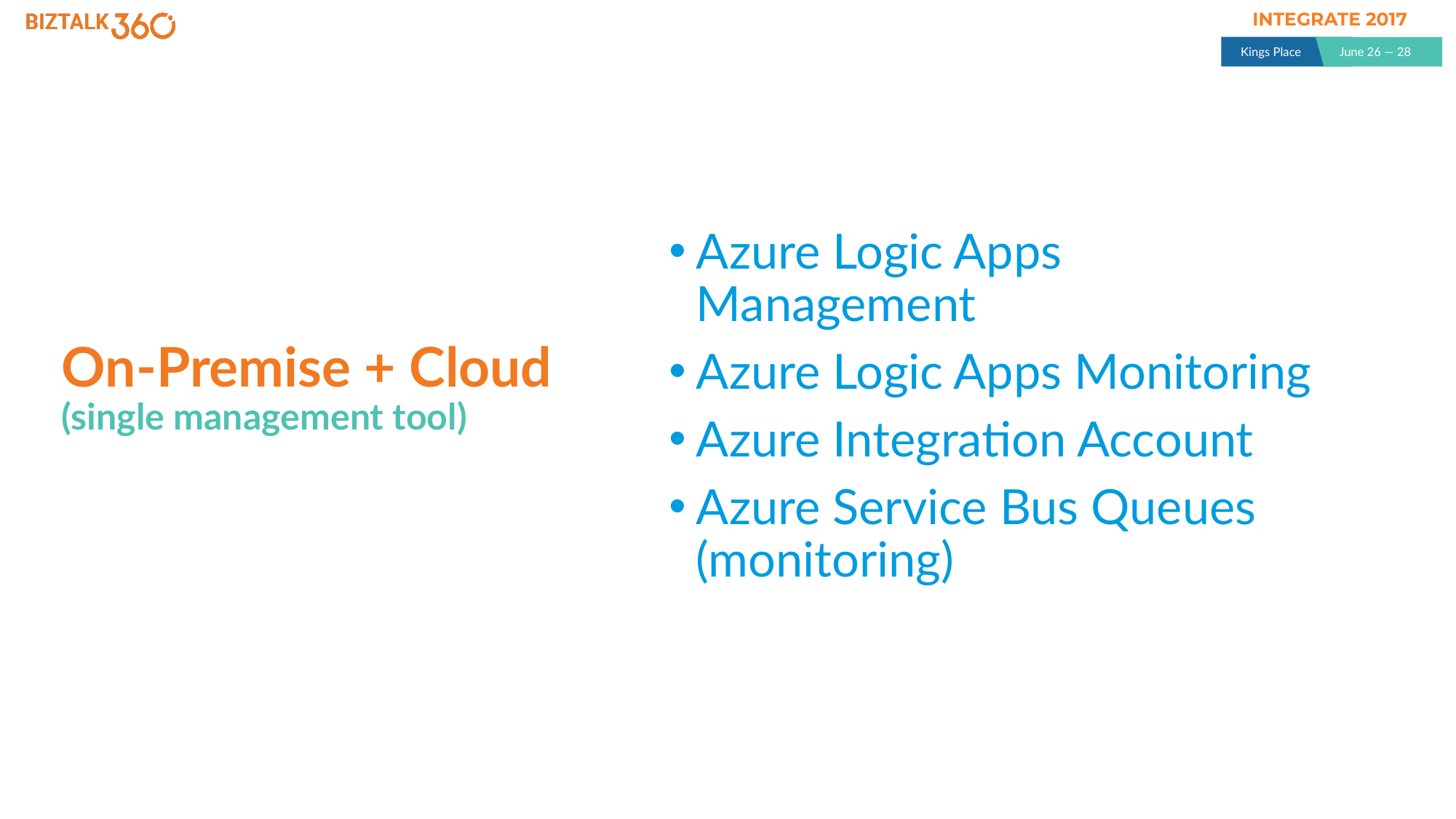

Azure Logic Apps Management
Azure Logic Apps Monitoring
Azure Integration Account
Azure Service Bus Queues (monitoring)
# On-Premise + Cloud (single management tool)